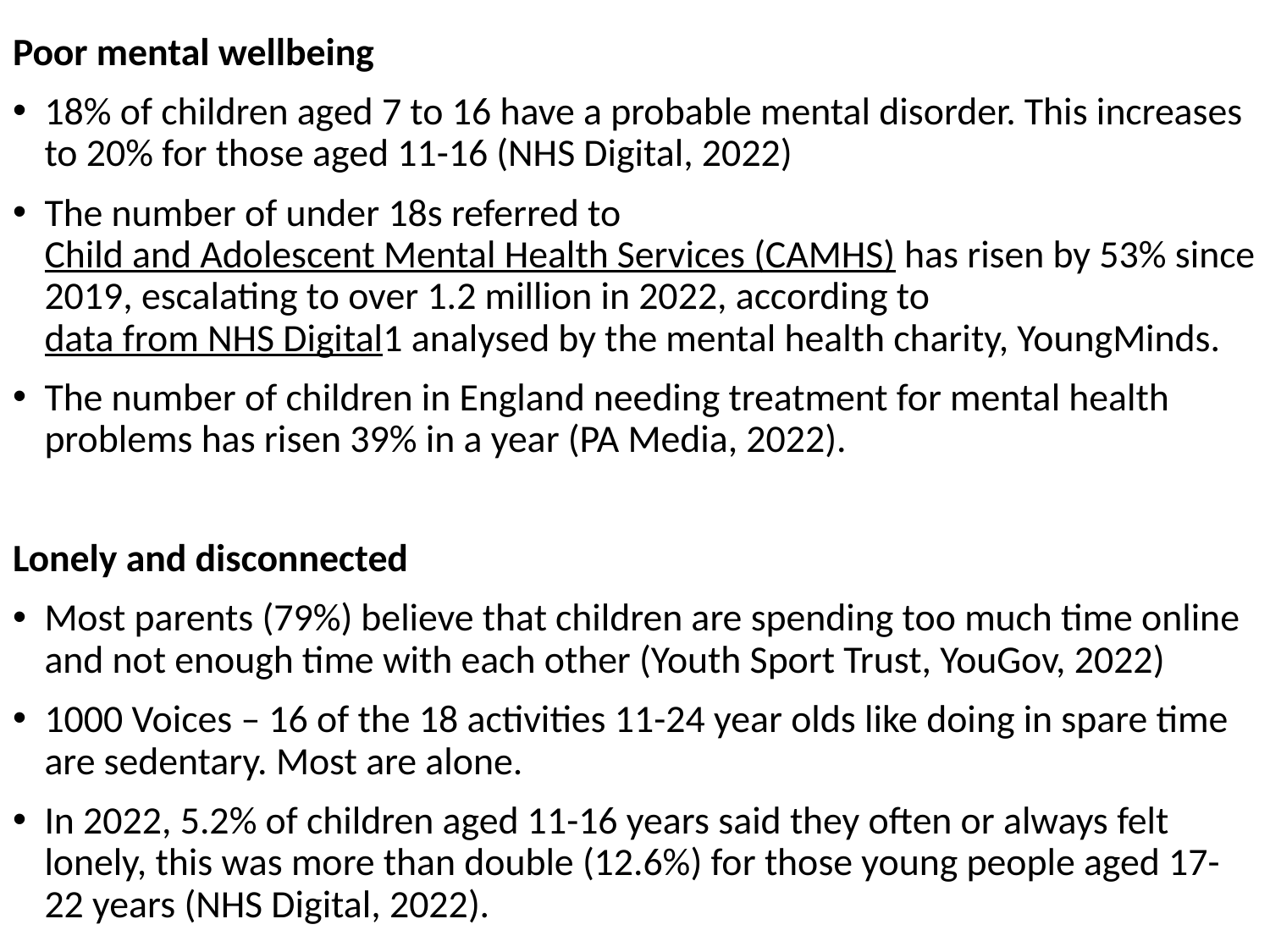

Poor mental wellbeing
18% of children aged 7 to 16 have a probable mental disorder. This increases to 20% for those aged 11-16 (NHS Digital, 2022)
The number of under 18s referred to Child and Adolescent Mental Health Services (CAMHS) has risen by 53% since 2019, escalating to over 1.2 million in 2022, according to data from NHS Digital1 analysed by the mental health charity, YoungMinds.
The number of children in England needing treatment for mental health problems has risen 39% in a year (PA Media, 2022).

Lonely and disconnected
Most parents (79%) believe that children are spending too much time online and not enough time with each other (Youth Sport Trust, YouGov, 2022)
1000 Voices – 16 of the 18 activities 11-24 year olds like doing in spare time are sedentary. Most are alone.
In 2022, 5.2% of children aged 11-16 years said they often or always felt lonely, this was more than double (12.6%) for those young people aged 17-22 years (NHS Digital, 2022).